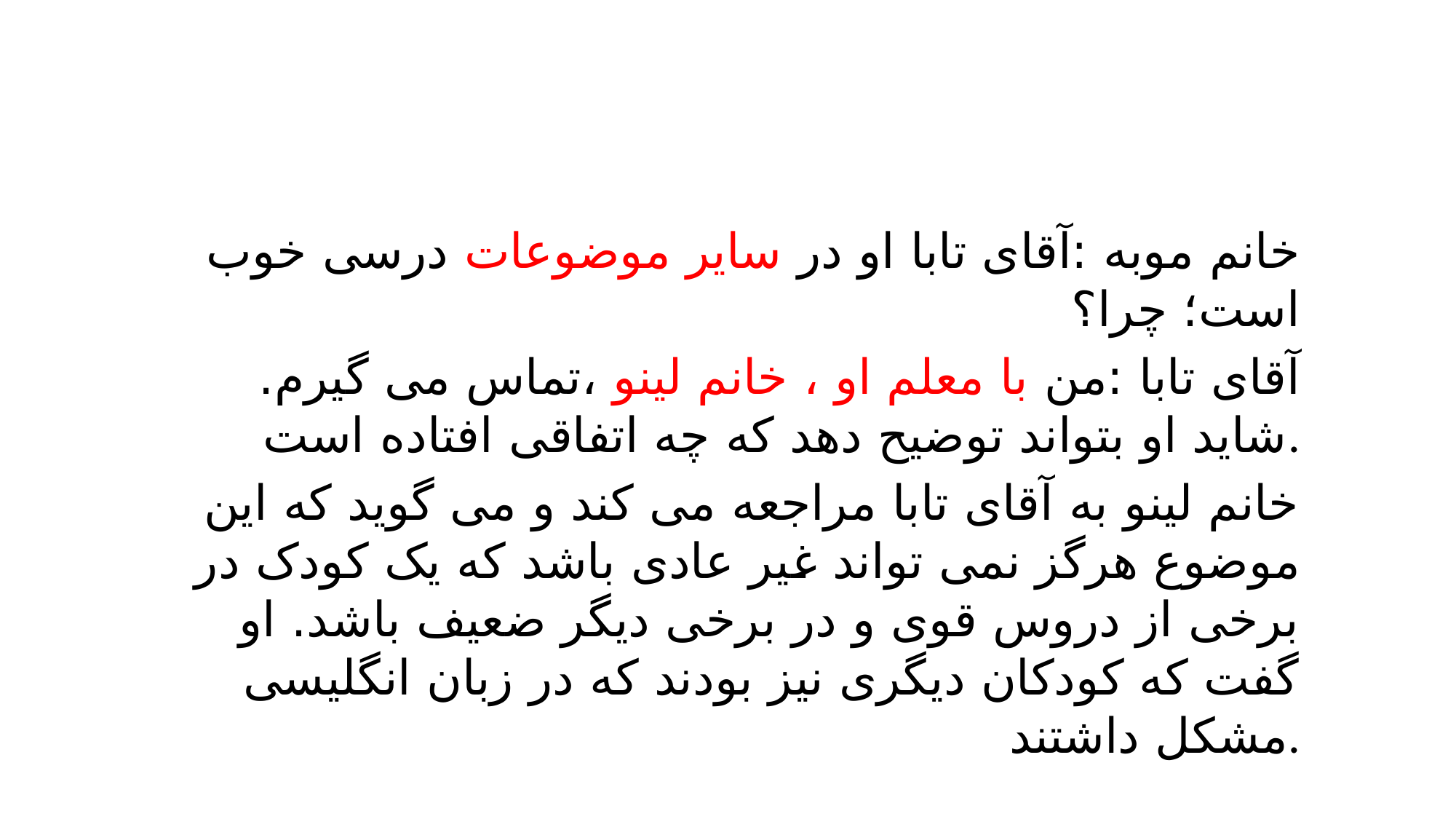

#
خانم موبه :آقای تابا او در سایر موضوعات درسی خوب است؛ چرا؟
آقای تابا :من با معلم او ، خانم لینو ،تماس می گیرم. شاید او بتواند توضیح دهد که چه اتفاقی افتاده است.
خانم لینو به آقای تابا مراجعه می کند و می گوید که این موضوع هرگز نمی تواند غیر عادی باشد که یک کودک در برخی از دروس قوی و در برخی دیگر ضعیف باشد. او  گفت که کودکان دیگری نیز بودند که در زبان انگلیسی مشکل داشتند.